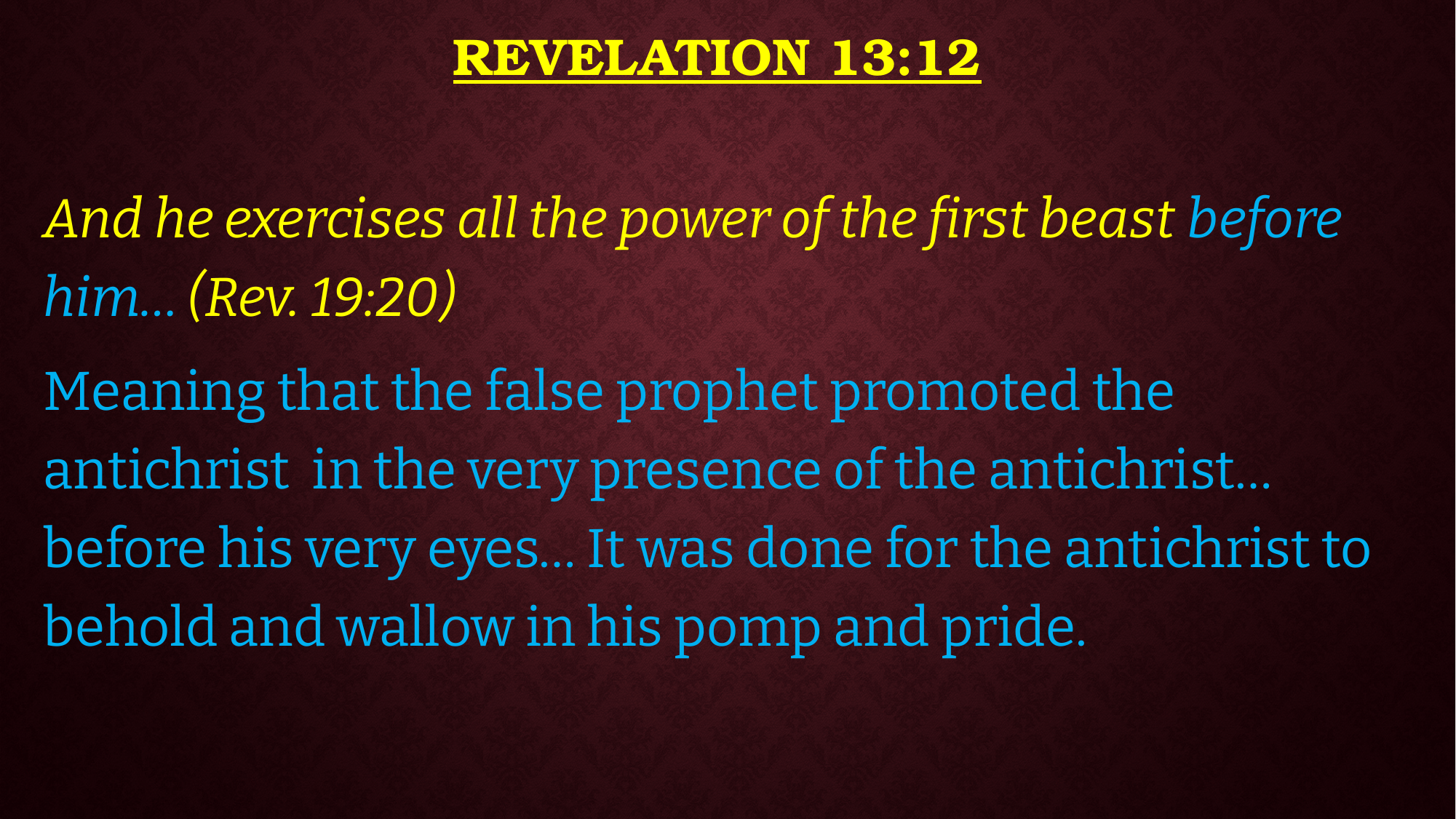

# Revelation 13:12
And he exercises all the power of the first beast before him… (Rev. 19:20)
Meaning that the false prophet promoted the antichrist  in the very presence of the antichrist… before his very eyes… It was done for the antichrist to behold and wallow in his pomp and pride.